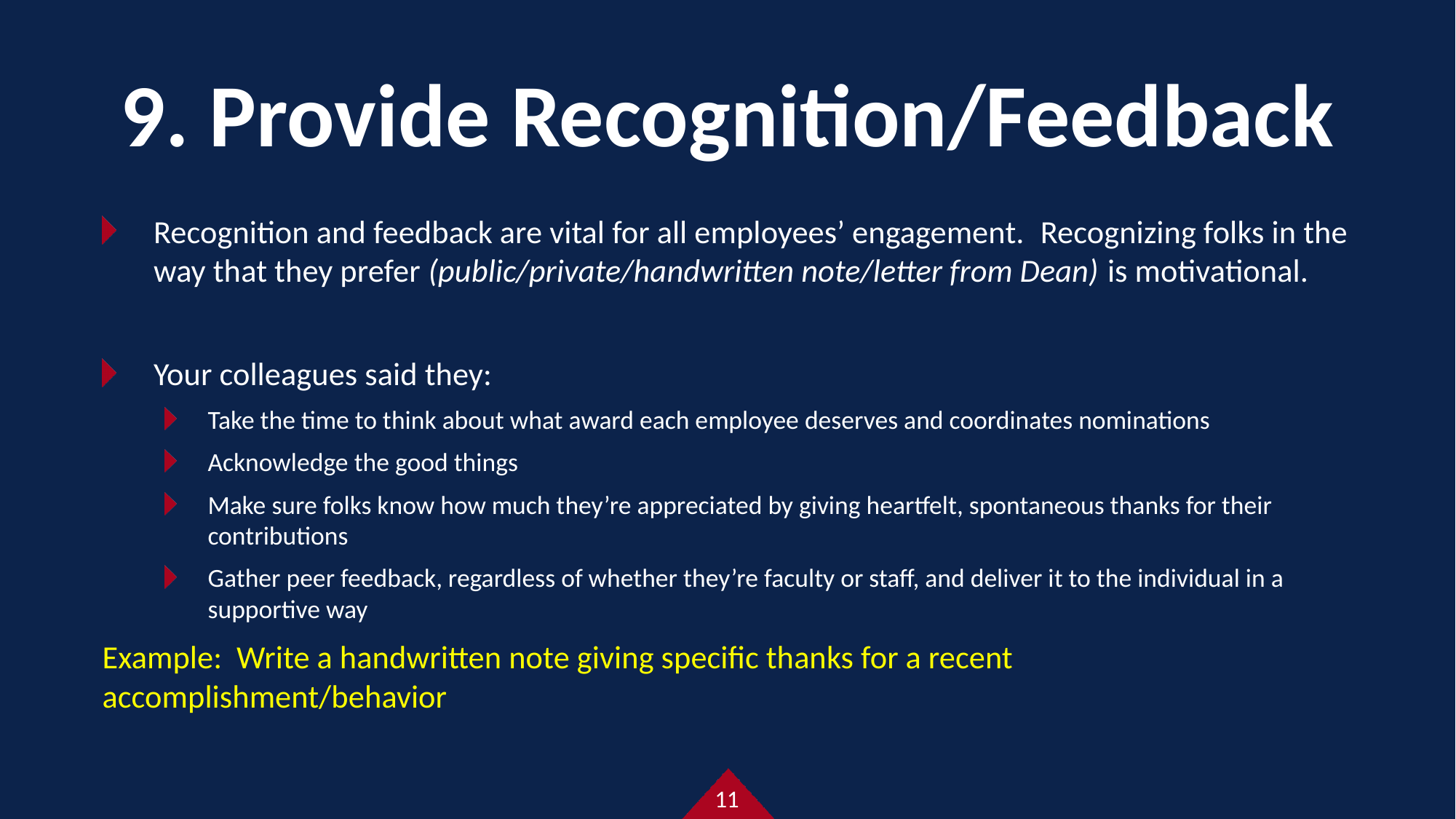

# 9. Provide Recognition/Feedback
Recognition and feedback are vital for all employees’ engagement.  Recognizing folks in the way that they prefer (public/private/handwritten note/letter from Dean) is motivational.

Your colleagues said they:
Take the time to think about what award each employee deserves and coordinates nominations
Acknowledge the good things
Make sure folks know how much they’re appreciated by giving heartfelt, spontaneous thanks for their contributions
Gather peer feedback, regardless of whether they’re faculty or staff, and deliver it to the individual in a supportive way
Example:  Write a handwritten note giving specific thanks for a recent accomplishment/behavior
11